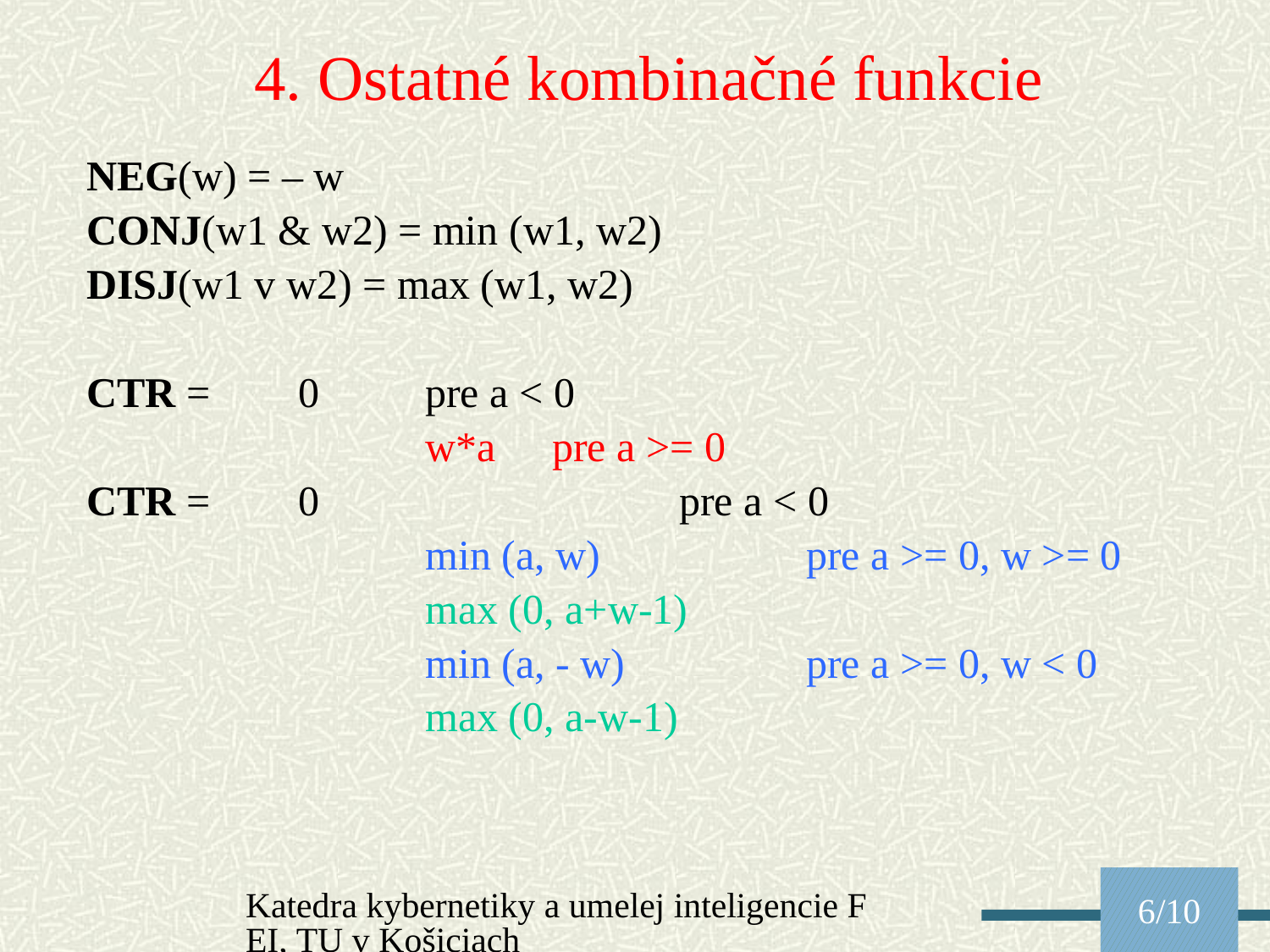

4. Ostatné kombinačné funkcie
NEG(w) = – w
CONJ(w1 & w2) = min (w1, w2)
DISJ(w1 v w2) = max (w1, w2)

CTR = 	0 	pre a < 0
			w*a	pre a >= 0
CTR = 	0 			pre a < 0
			min (a, w)		pre a >= 0, w >= 0
			max (0, a+w-1)
			min (a, - w)		pre a >= 0, w < 0
			max (0, a-w-1)
Katedra kybernetiky a umelej inteligencie FEI, TU v Košiciach
6/10